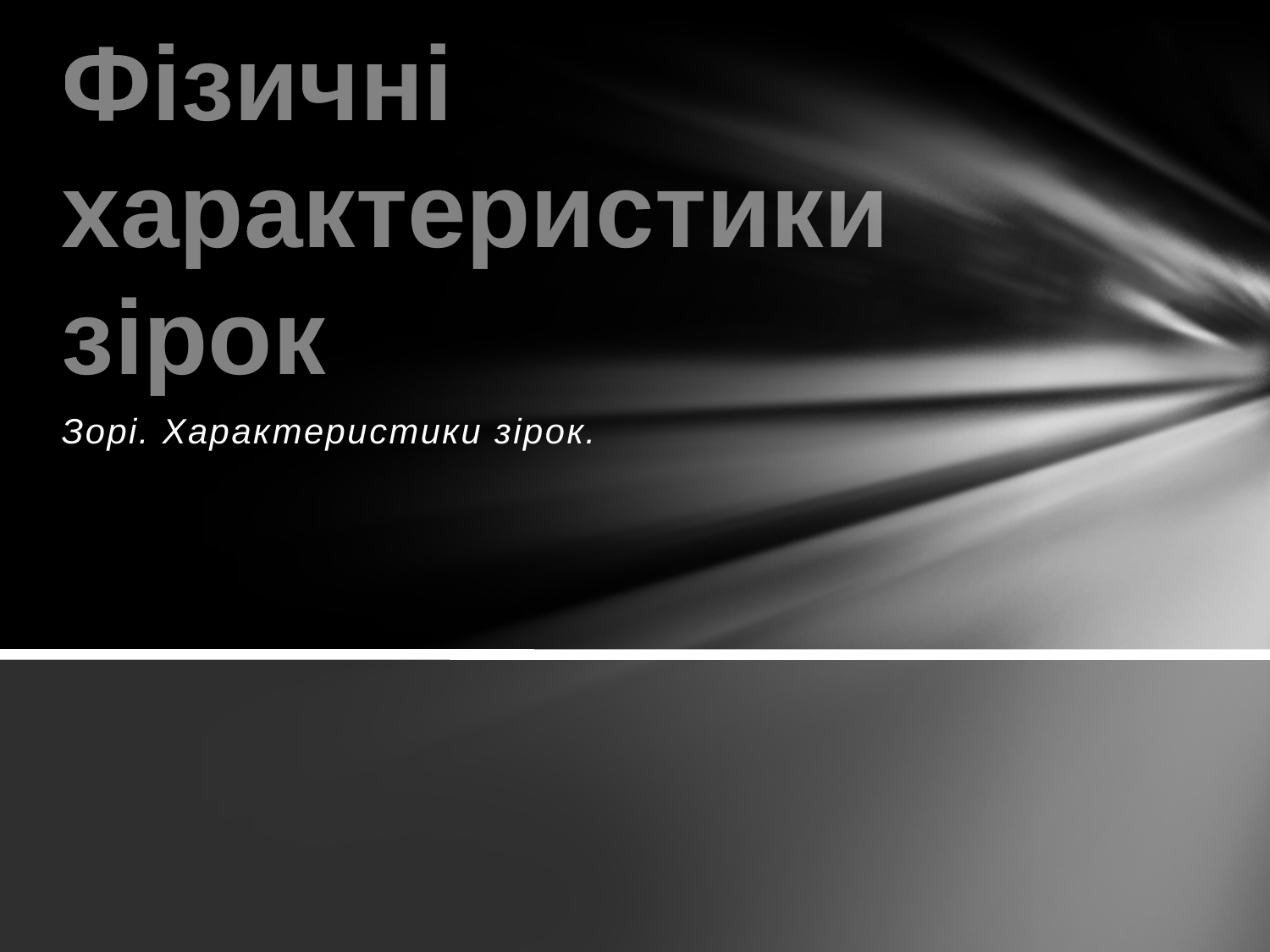

# Фізичні характеристики зірок
Зорі. Характеристики зірок.